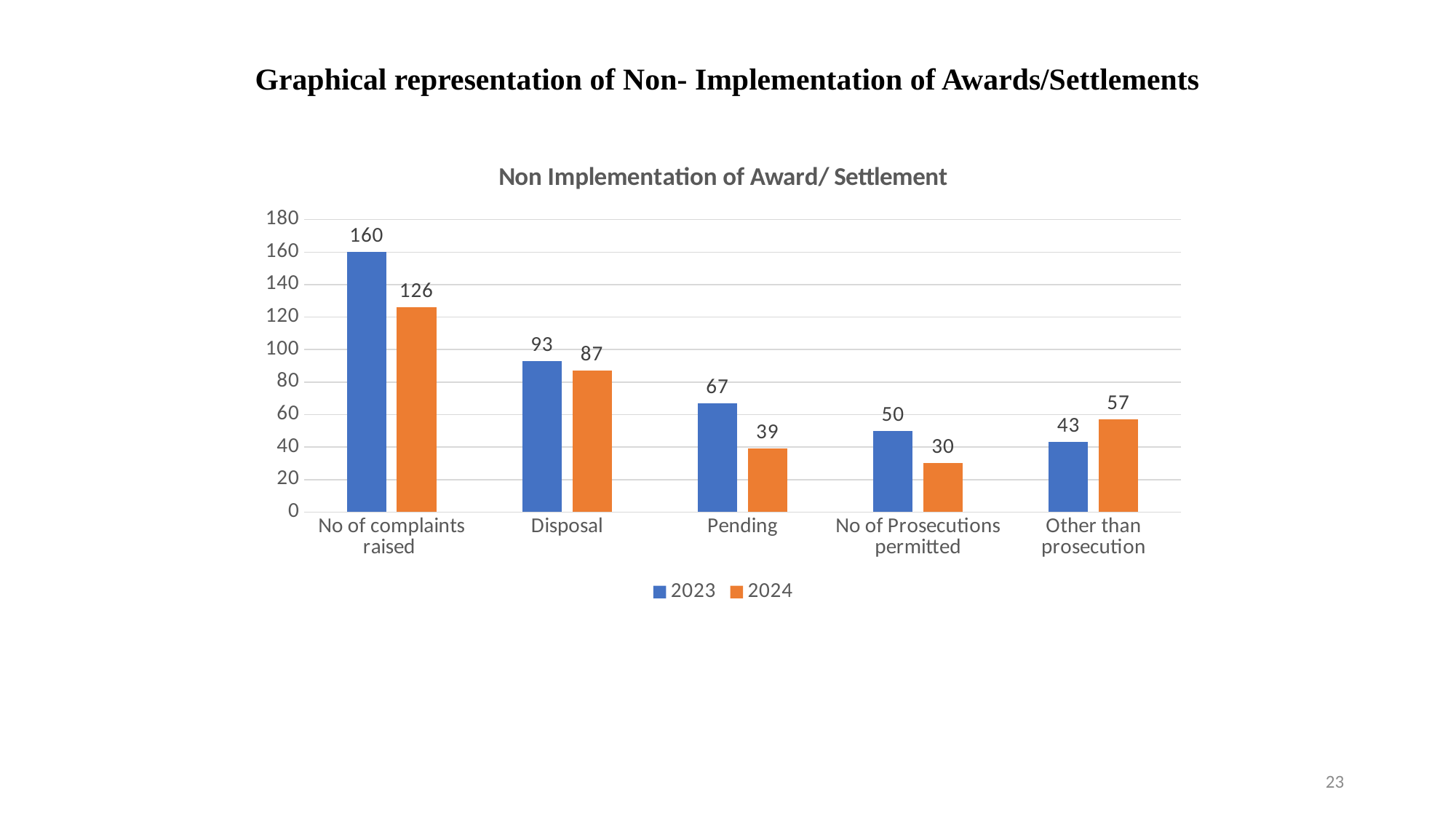

# Graphical representation of Non- Implementation of Awards/Settlements

### Chart: Non Implementation of Award/ Settlement

| Category | 2023 | 2024 |
|---|---|---|
| No of complaints raised  | 160.0 | 126.0 |
| Disposal | 93.0 | 87.0 |
| Pending | 67.0 | 39.0 |
| No of Prosecutions permitted | 50.0 | 30.0 |
| Other than prosecution | 43.0 | 57.0 |
23